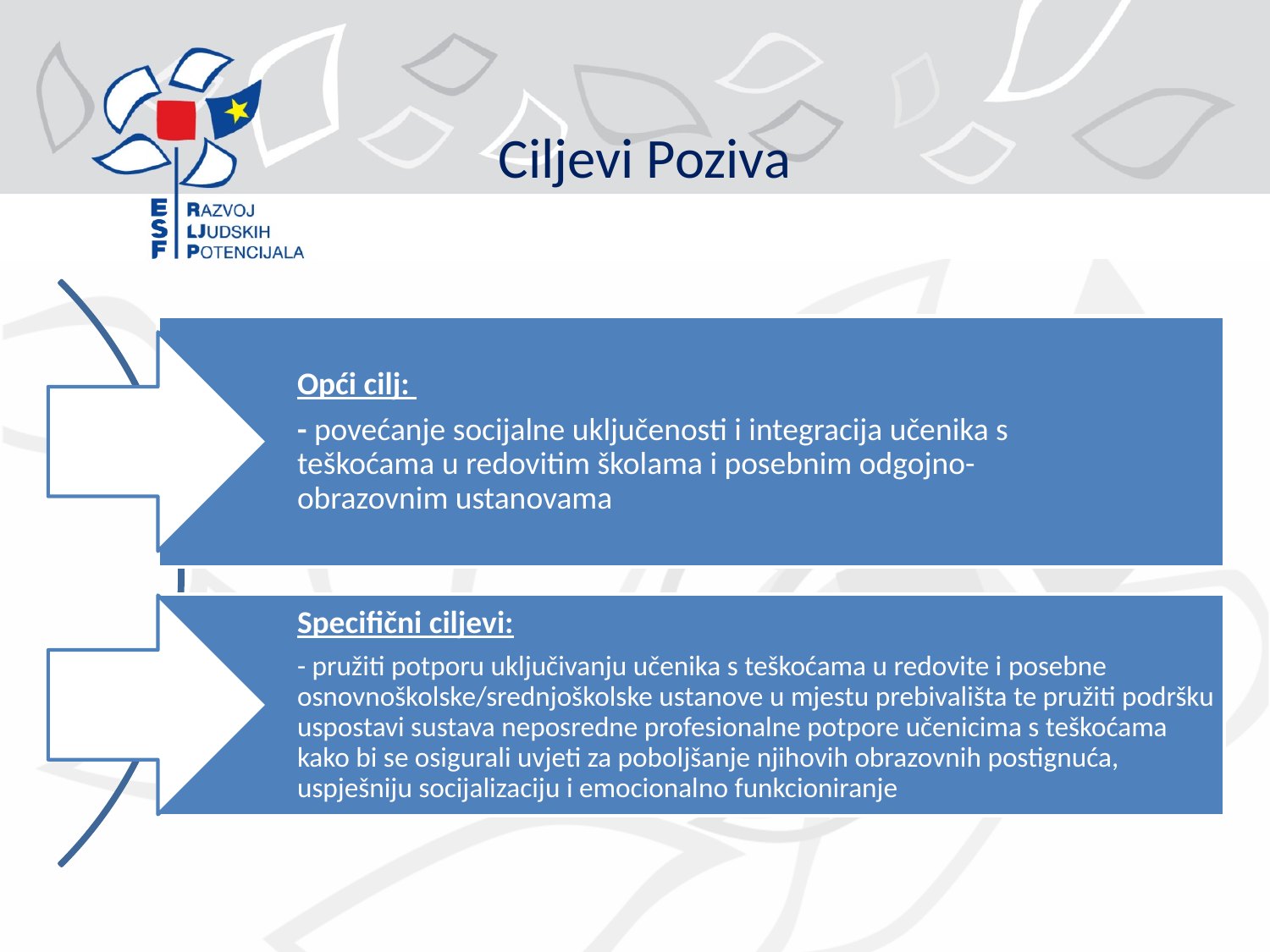

# Ciljevi Poziva
Opći cilj:
- povećanje socijalne uključenosti i integracija učenika s   	 	 teškoćama u redovitim školama i posebnim odgojno-	 	 obrazovnim ustanovama
Specifični ciljevi:
- pružiti potporu uključivanju učenika s teškoćama u redovite i posebne osnovnoškolske/srednjoškolske ustanove u mjestu prebivališta te pružiti podršku uspostavi sustava neposredne profesionalne potpore učenicima s teškoćama kako bi se osigurali uvjeti za poboljšanje njihovih obrazovnih postignuća, uspješniju socijalizaciju i emocionalno funkcioniranje